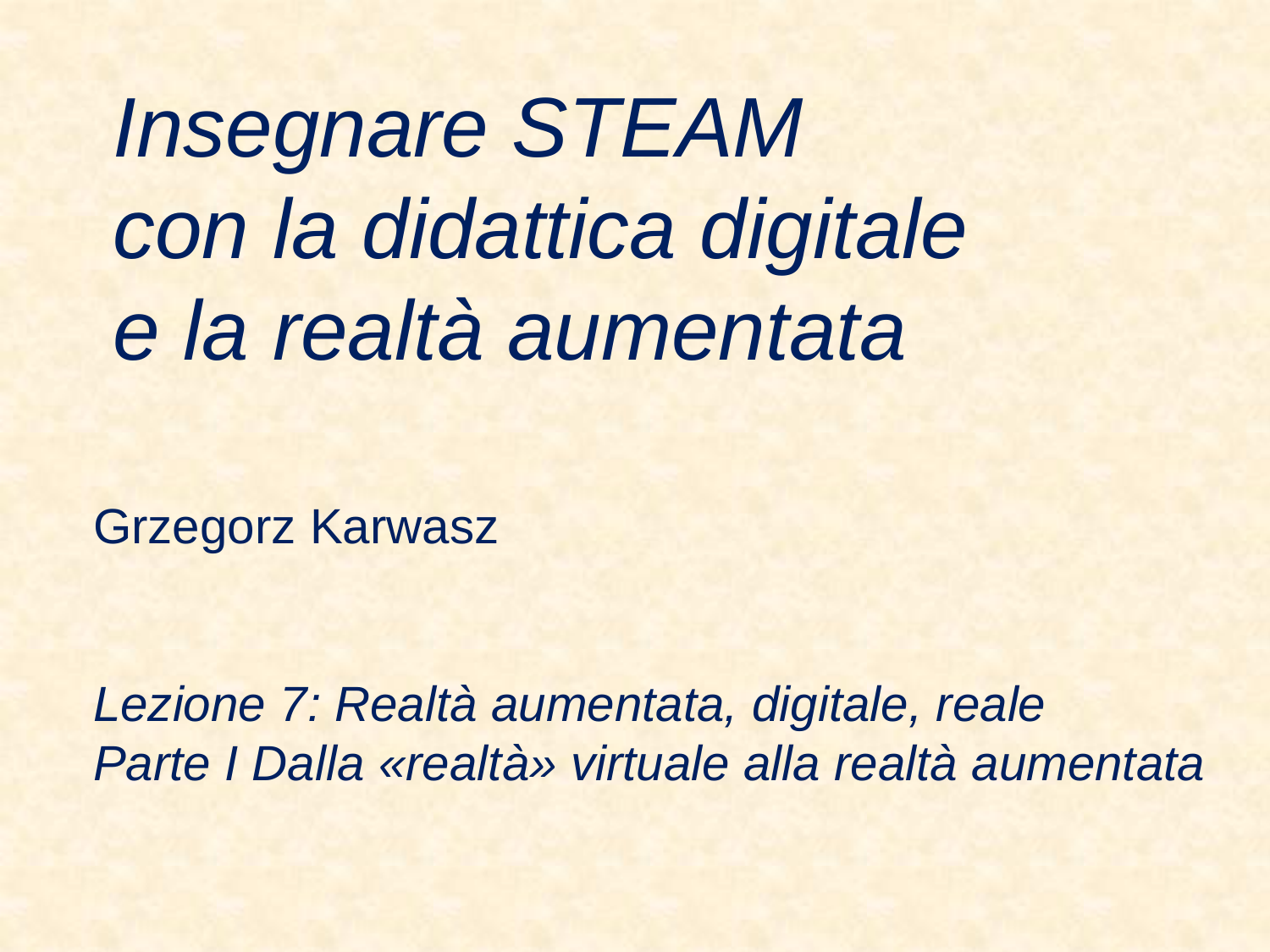

Insegnare STEAM
con la didattica digitale
e la realtà aumentata

Grzegorz Karwasz

Lezione 7: Realtà aumentata, digitale, reale
Parte I Dalla «realtà» virtuale alla realtà aumentata